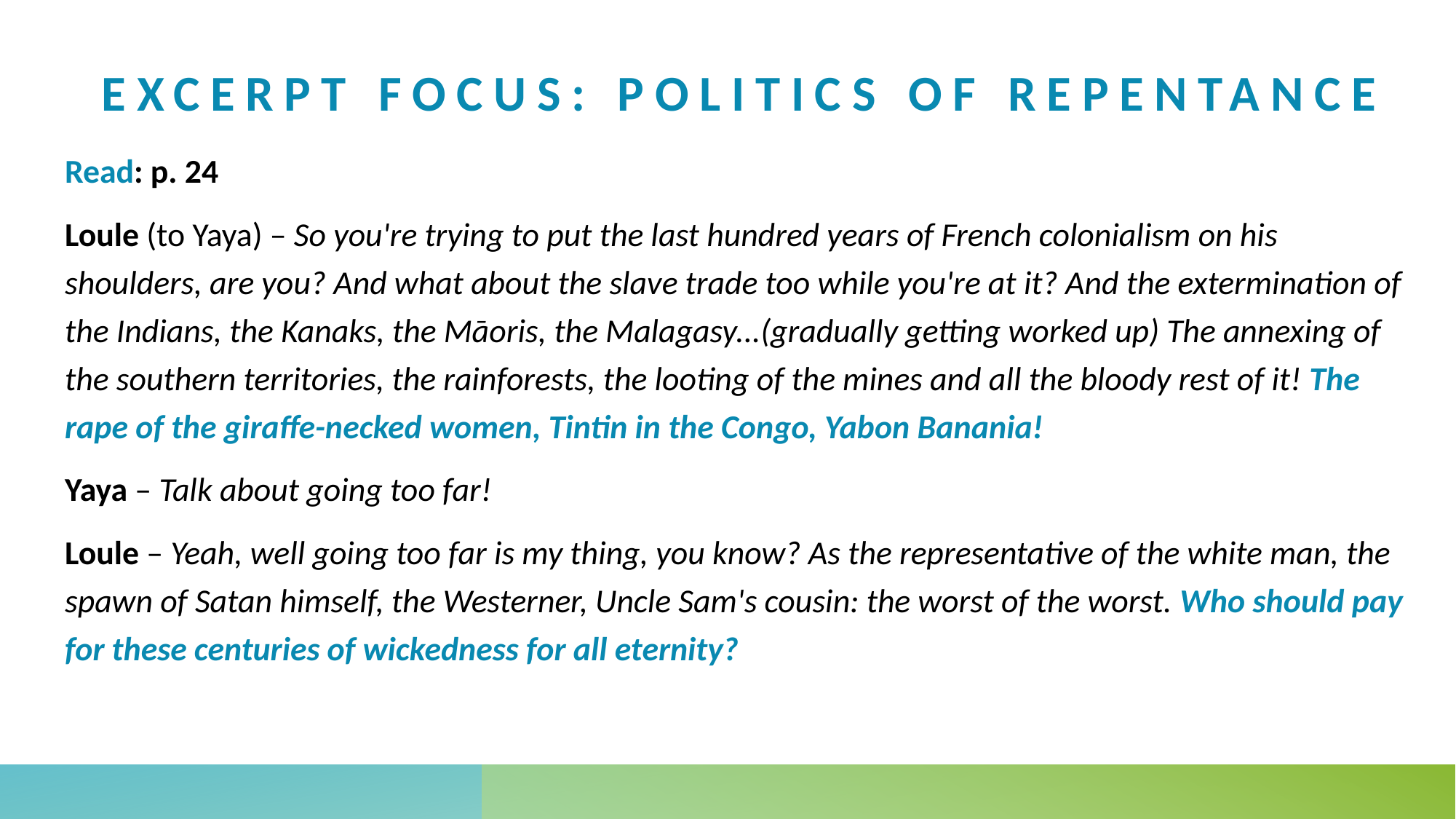

# Excerpt focus: Politics of repentance
Read: p. 24
Loule (to Yaya) – So you're trying to put the last hundred years of French colonialism on his shoulders, are you? And what about the slave trade too while you're at it? And the extermination of the Indians, the Kanaks, the Māoris, the Malagasy...(gradually getting worked up) The annexing of the southern territories, the rainforests, the looting of the mines and all the bloody rest of it! The rape of the giraffe-necked women, Tintin in the Congo, Yabon Banania!
Yaya – Talk about going too far!
Loule – Yeah, well going too far is my thing, you know? As the representative of the white man, the spawn of Satan himself, the Westerner, Uncle Sam's cousin: the worst of the worst. Who should pay for these centuries of wickedness for all eternity?